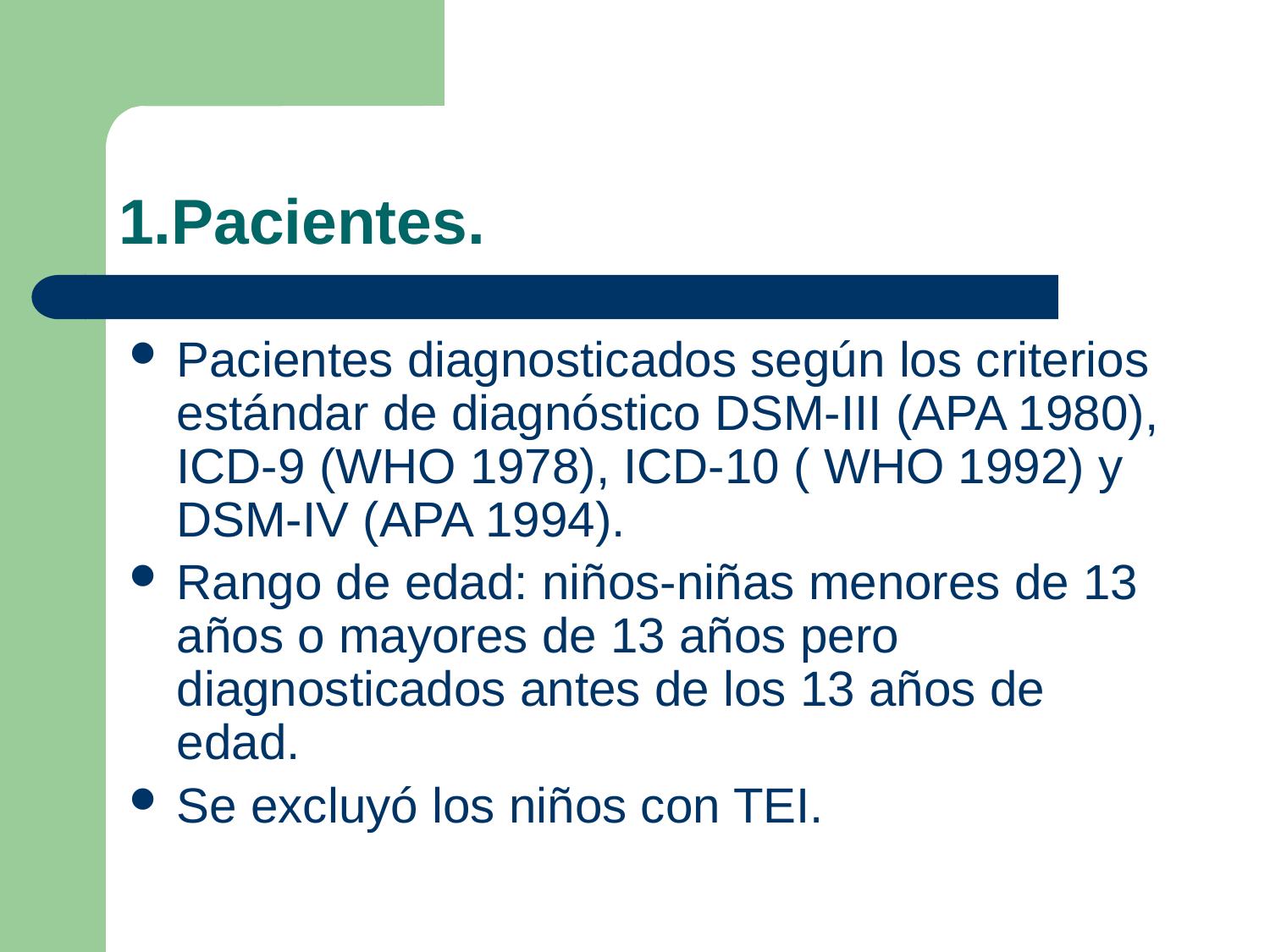

# 1.Pacientes.
Pacientes diagnosticados según los criterios estándar de diagnóstico DSM-III (APA 1980), ICD-9 (WHO 1978), ICD-10 ( WHO 1992) y DSM-IV (APA 1994).
Rango de edad: niños-niñas menores de 13 años o mayores de 13 años pero diagnosticados antes de los 13 años de edad.
Se excluyó los niños con TEI.